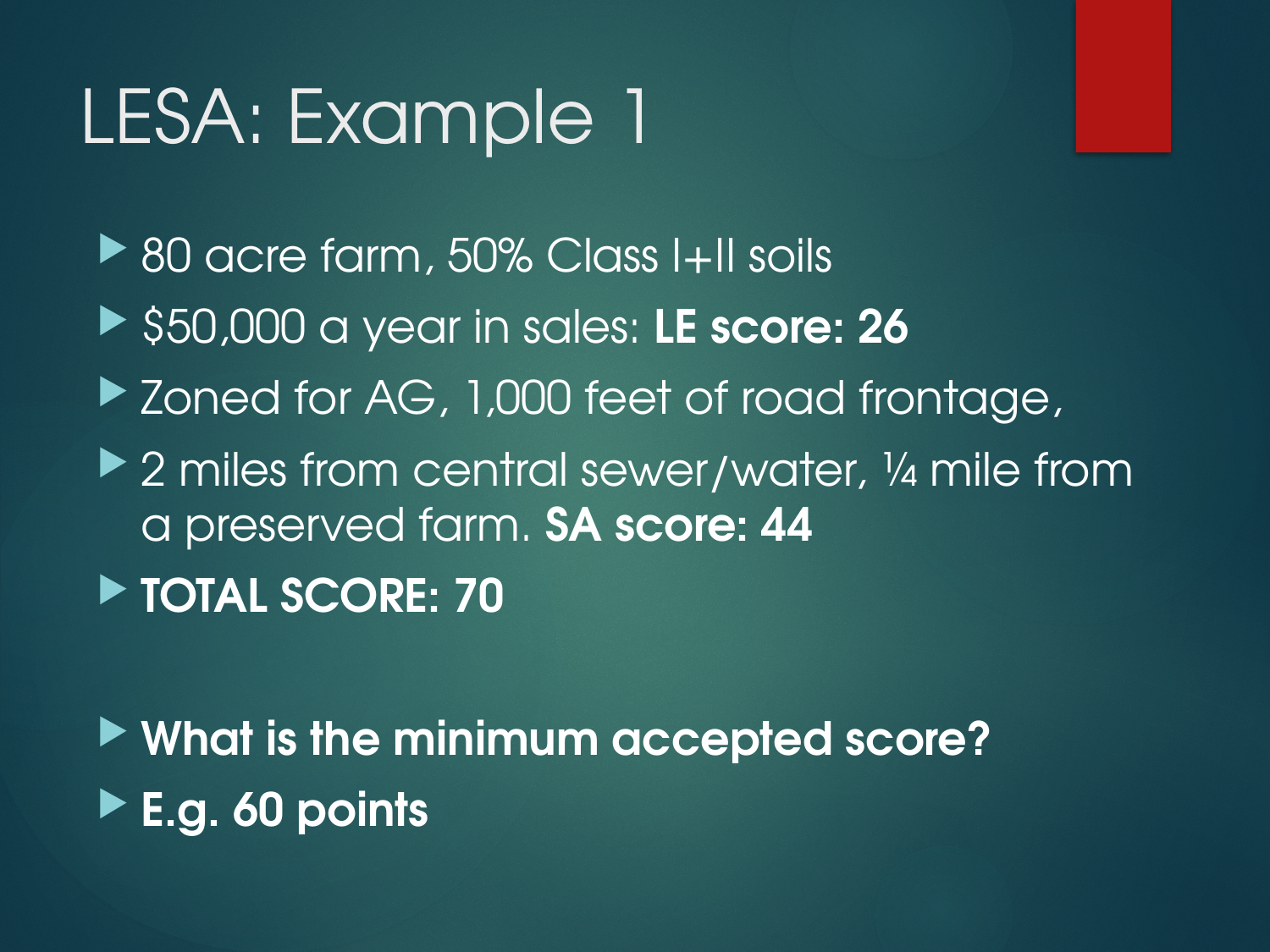

# LESA: Example 1
80 acre farm, 50% Class I+II soils
$50,000 a year in sales: LE score: 26
Zoned for AG, 1,000 feet of road frontage,
2 miles from central sewer/water, ¼ mile from a preserved farm. SA score: 44
TOTAL SCORE: 70

What is the minimum accepted score?
E.g. 60 points